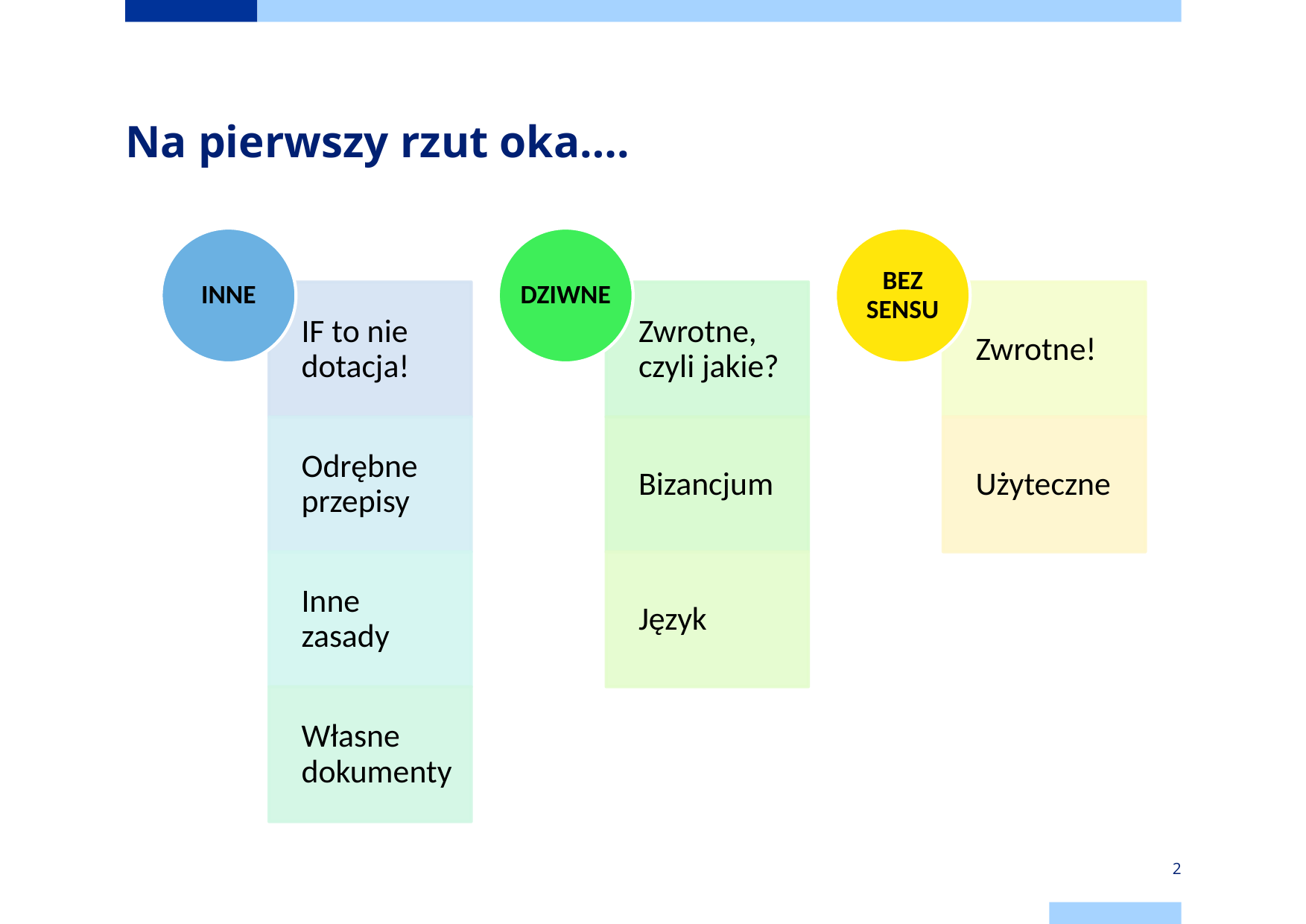

# Na pierwszy rzut oka….
IF to nie dotacja!
Odrębne przepisy
Inne zasady
Własne dokumenty
INNE
Zwrotne, czyli jakie?
Bizancjum
Język
DZIWNE
Zwrotne!
Użyteczne
BEZ SENSU
2